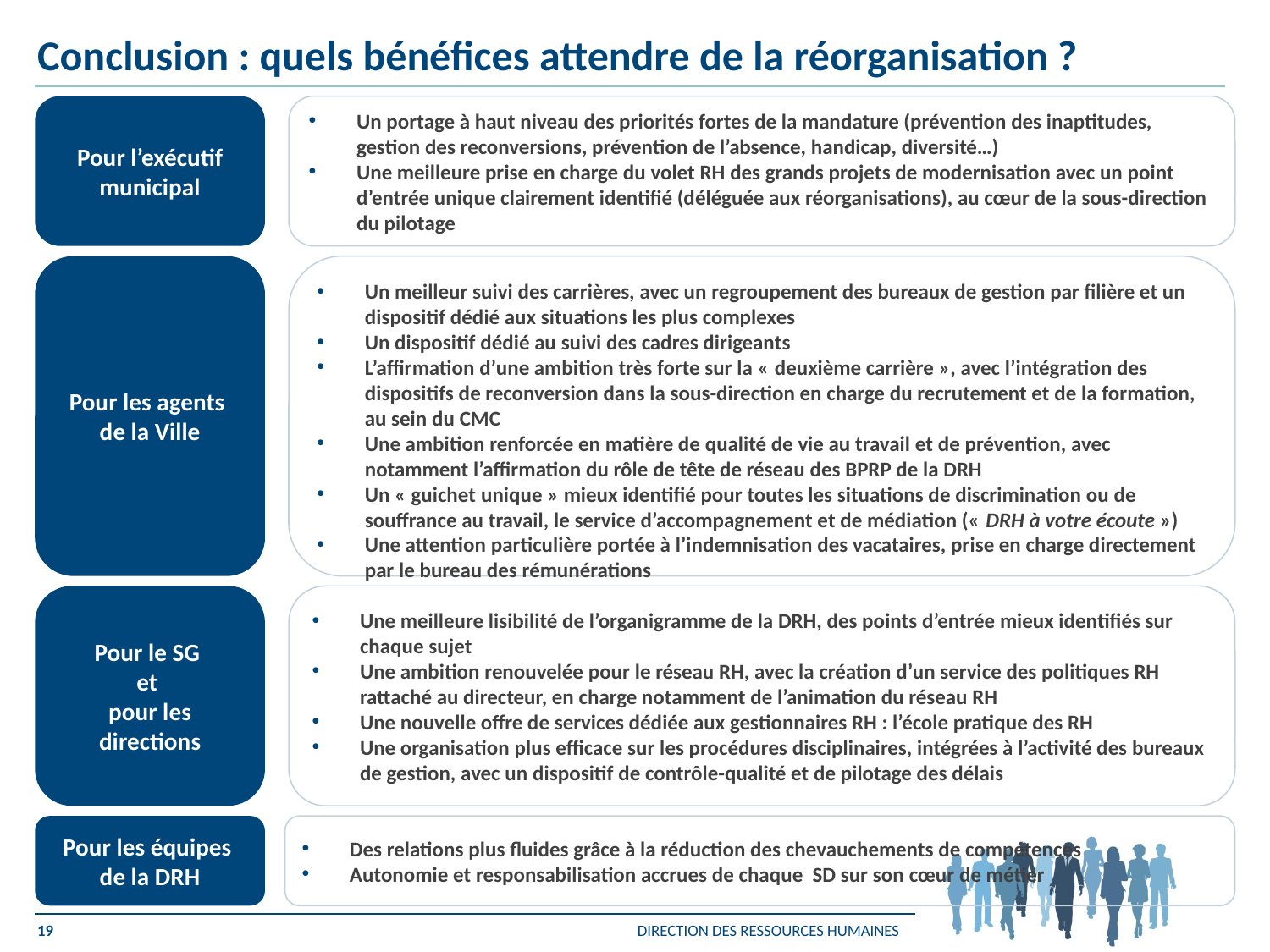

Conclusion : quels bénéfices attendre de la réorganisation ?
Pour l’exécutif municipal
Un portage à haut niveau des priorités fortes de la mandature (prévention des inaptitudes, gestion des reconversions, prévention de l’absence, handicap, diversité…)
Une meilleure prise en charge du volet RH des grands projets de modernisation avec un point d’entrée unique clairement identifié (déléguée aux réorganisations), au cœur de la sous-direction du pilotage
Pour les agents
de la Ville
Un meilleur suivi des carrières, avec un regroupement des bureaux de gestion par filière et un dispositif dédié aux situations les plus complexes
Un dispositif dédié au suivi des cadres dirigeants
L’affirmation d’une ambition très forte sur la « deuxième carrière », avec l’intégration des dispositifs de reconversion dans la sous-direction en charge du recrutement et de la formation, au sein du CMC
Une ambition renforcée en matière de qualité de vie au travail et de prévention, avec notamment l’affirmation du rôle de tête de réseau des BPRP de la DRH
Un « guichet unique » mieux identifié pour toutes les situations de discrimination ou de souffrance au travail, le service d’accompagnement et de médiation (« DRH à votre écoute »)
Une attention particulière portée à l’indemnisation des vacataires, prise en charge directement par le bureau des rémunérations
Pour le SG
et
pour les directions
Une meilleure lisibilité de l’organigramme de la DRH, des points d’entrée mieux identifiés sur chaque sujet
Une ambition renouvelée pour le réseau RH, avec la création d’un service des politiques RH rattaché au directeur, en charge notamment de l’animation du réseau RH
Une nouvelle offre de services dédiée aux gestionnaires RH : l’école pratique des RH
Une organisation plus efficace sur les procédures disciplinaires, intégrées à l’activité des bureaux de gestion, avec un dispositif de contrôle-qualité et de pilotage des délais
Pour les équipes
de la DRH
Des relations plus fluides grâce à la réduction des chevauchements de compétences
Autonomie et responsabilisation accrues de chaque  SD sur son cœur de métier